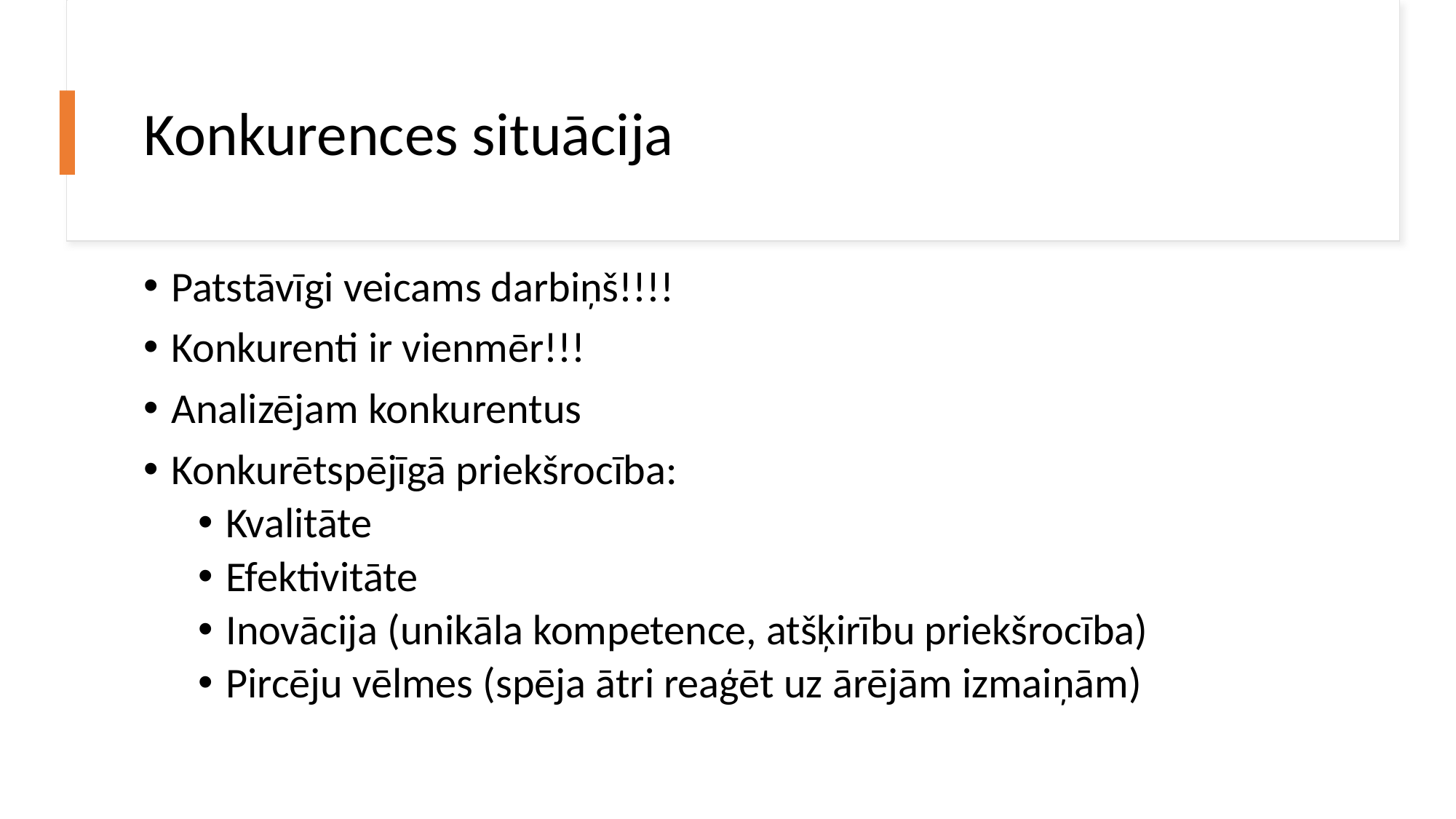

# Konkurences situācija

Patstāvīgi veicams darbiņš!!!!
Konkurenti ir vienmēr!!!
Analizējam konkurentus
Konkurētspējīgā priekšrocība:
Kvalitāte
Efektivitāte
Inovācija (unikāla kompetence, atšķirību priekšrocība)
Pircēju vēlmes (spēja ātri reaģēt uz ārējām izmaiņām)